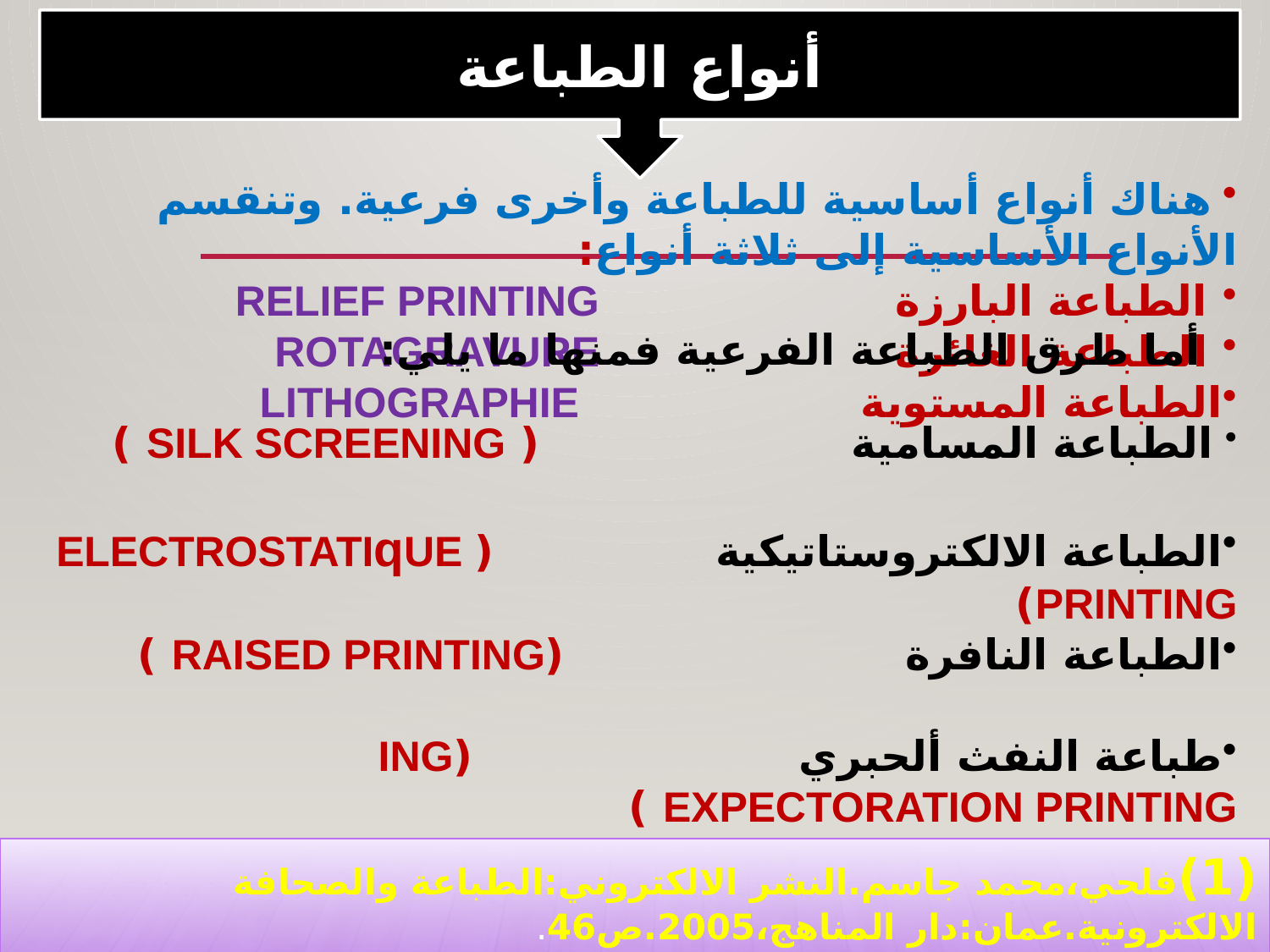

أنواع الطباعة
 هناك أنواع أساسية للطباعة وأخرى فرعية. وتنقسم الأنواع الأساسية إلى ثلاثة أنواع:
 الطباعة البارزة                    RELIEF PRINTING
 الطباعة الغائرة                    ROTAGRAVURE
الطباعة المستوية                   LITHOGRAPHIE
   أما طرق الطباعة الفرعية فمنها ما يلي:

 الطباعة المسامية                     ( SILK SCREENING )
الطباعة الالكتروستاتيكية               (ELECTROSTATIqUE  PRINTING)
الطباعة النافرة                       (RAISED PRINTING )
طباعة النفث ألحبري                      (ING EXPECTORATION PRINTING )
(1)فلحي،محمد جاسم.النشر الالكتروني:الطباعة والصحافة الالكترونية.عمان:دار المناهج،2005.ص46.